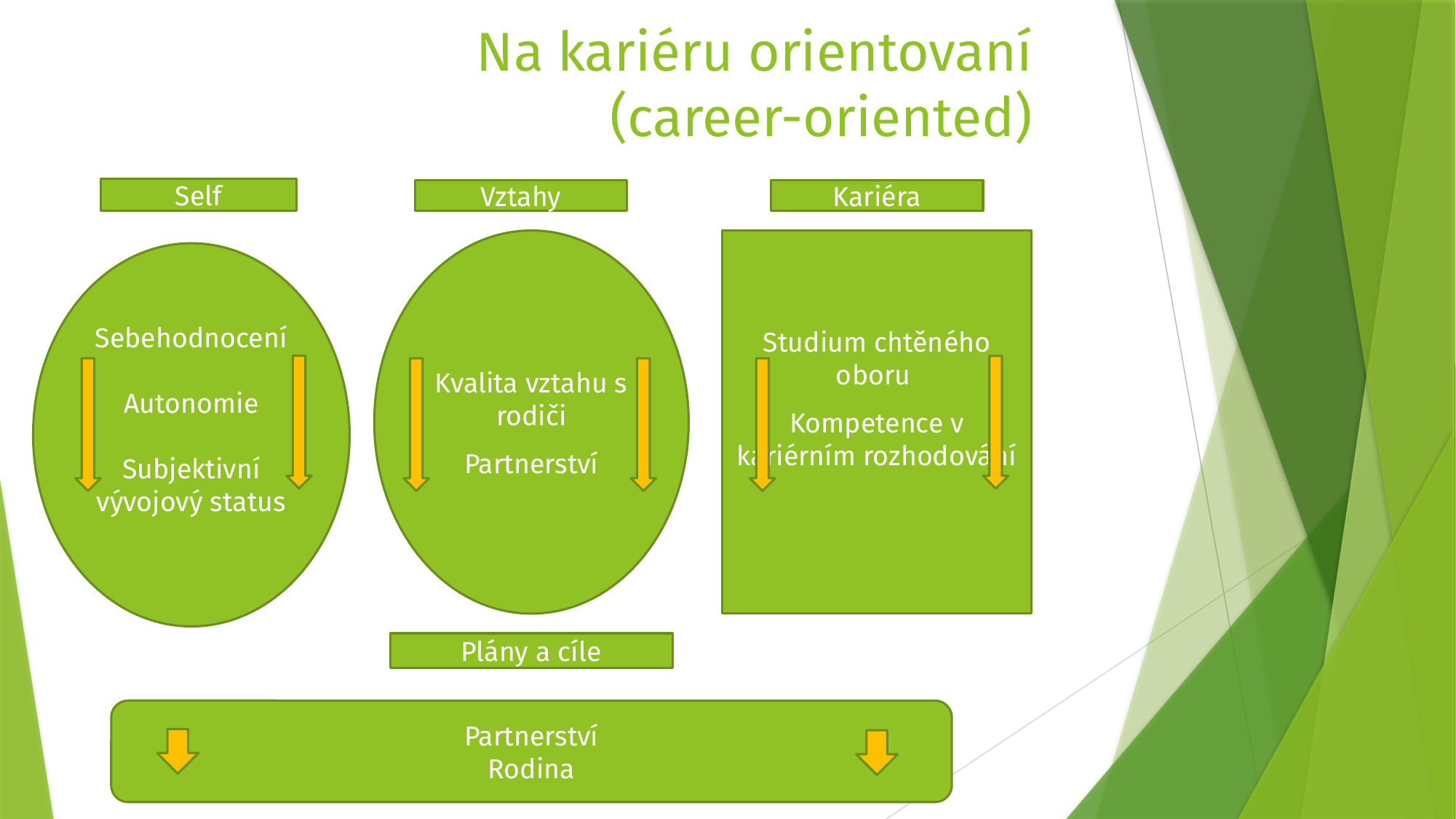

# Na kariéru orientovaní (career-oriented)
Self
Vztahy
Kariéra
Kvalita vztahu s rodiči
Partnerství
Studium chtěného oboru
Kompetence v kariérním rozhodování

Sebehodnocení

Autonomie

Subjektivní vývojový status

Plány a cíle
Partnerství
Rodina